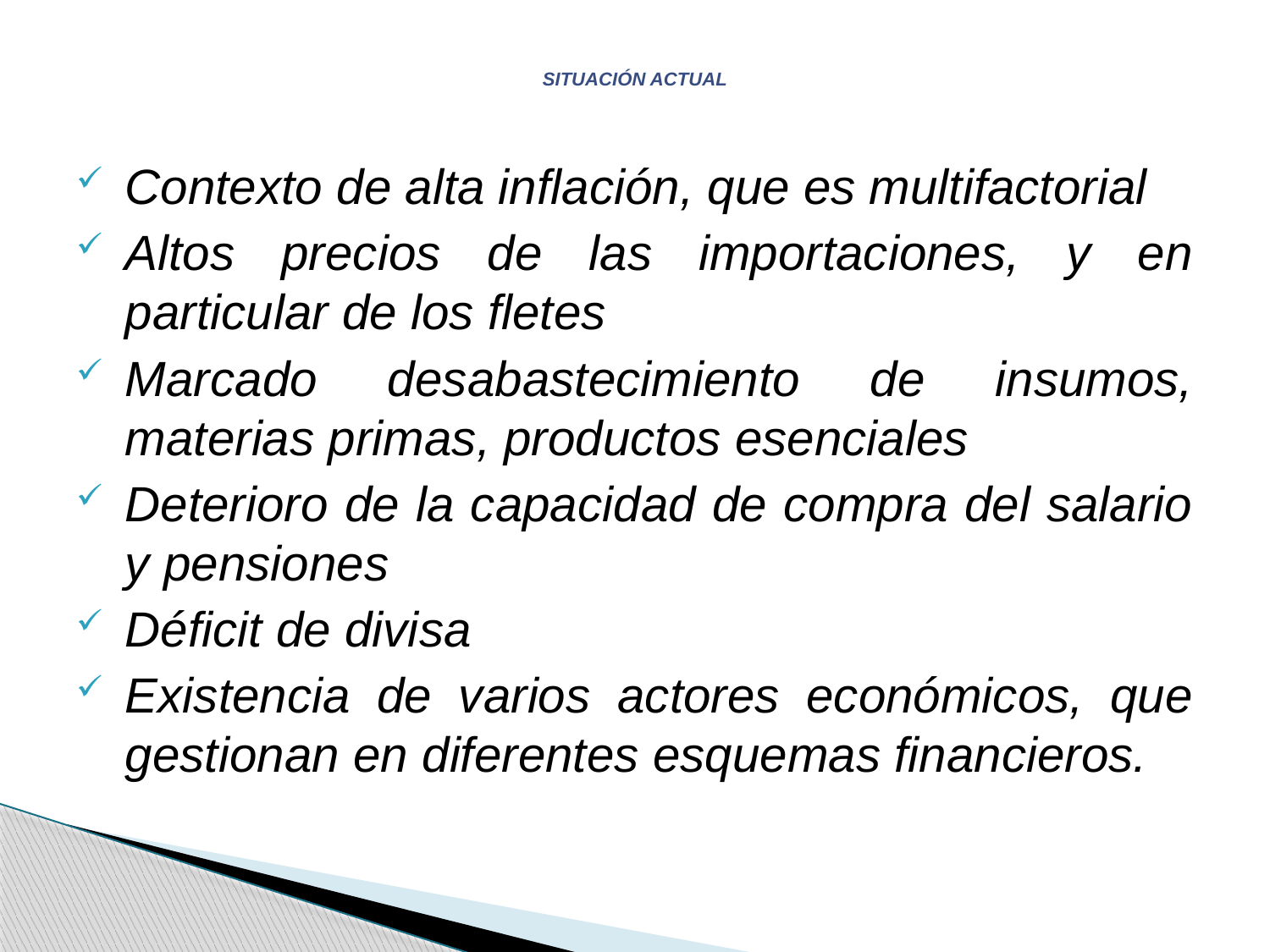

# SITUACIÓN ACTUAL
Contexto de alta inflación, que es multifactorial
Altos precios de las importaciones, y en particular de los fletes
Marcado desabastecimiento de insumos, materias primas, productos esenciales
Deterioro de la capacidad de compra del salario y pensiones
Déficit de divisa
Existencia de varios actores económicos, que gestionan en diferentes esquemas financieros.